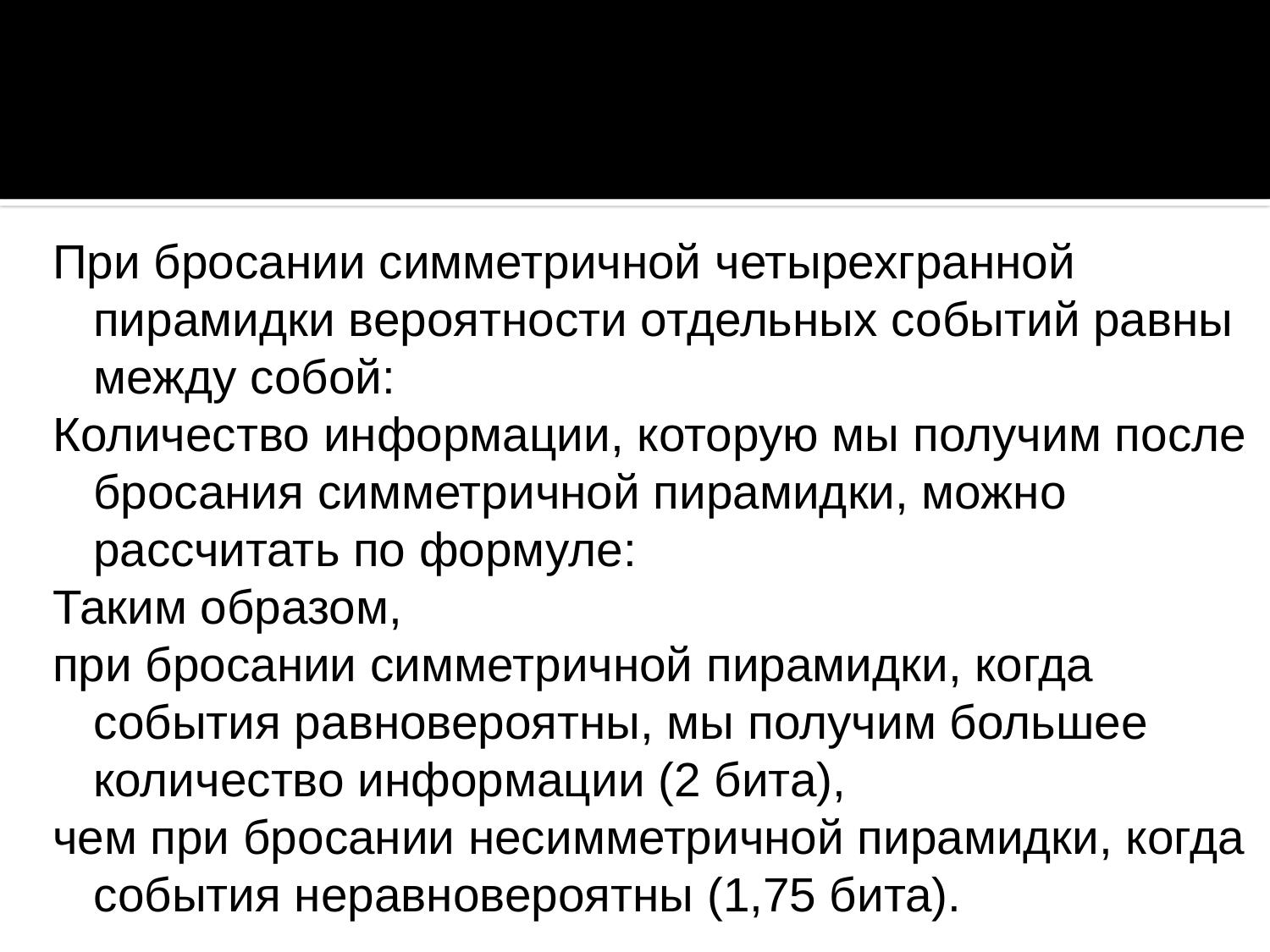

При бросании симметричной четырехгранной пирамидки вероятности отдельных событий равны между собой:
Количество информации, которую мы получим после бросания симметричной пирамидки, можно рассчитать по формуле:
Таким образом,
при бросании симметричной пирамидки, когда события равновероятны, мы получим большее количество информации (2 бита),
чем при бросании несимметричной пирамидки, когда события неравновероятны (1,75 бита).